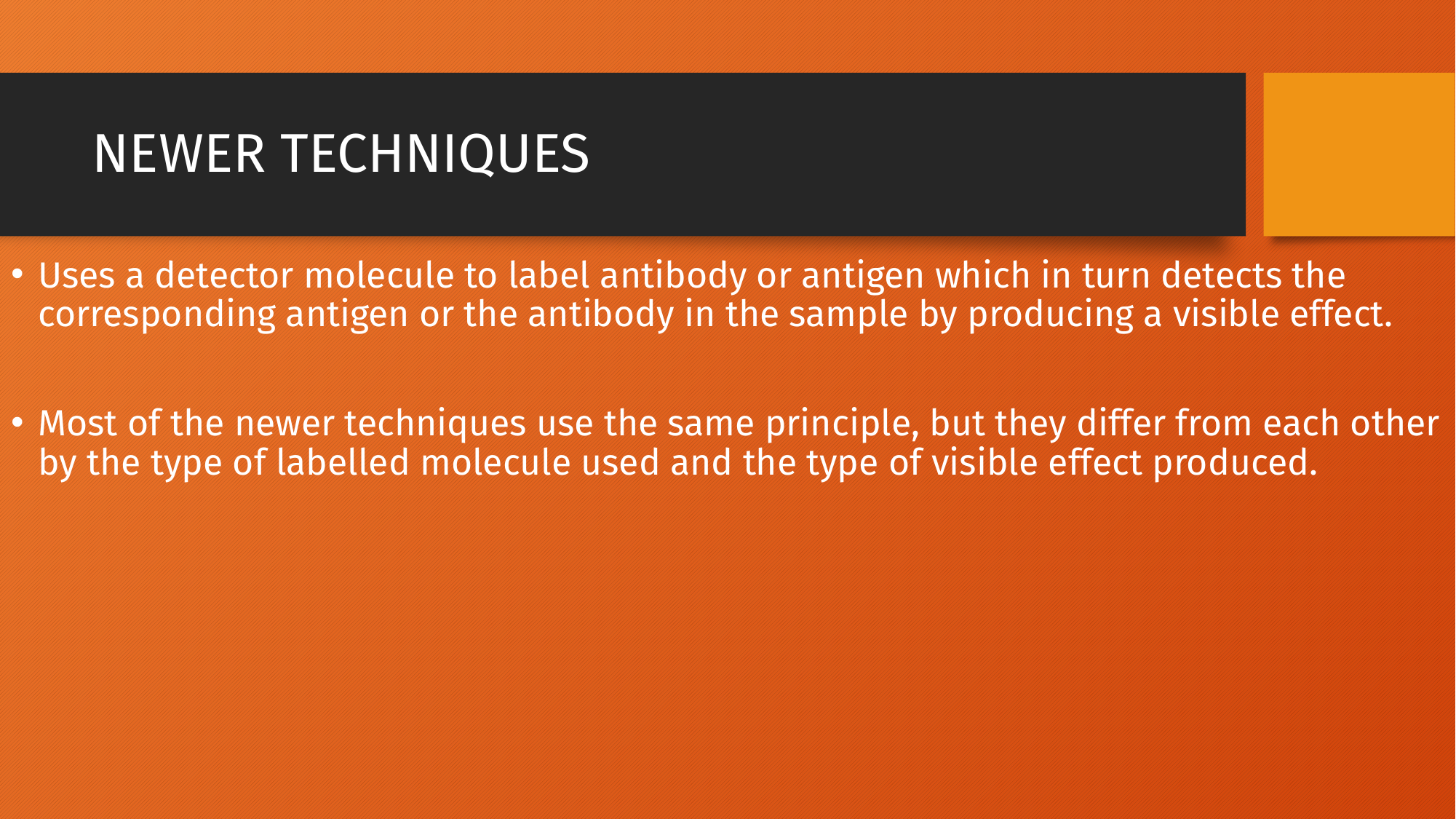

# NEWER TECHNIQUES
Uses a detector molecule to label antibody or antigen which in turn detects the corresponding antigen or the antibody in the sample by producing a visible effect.

Most of the newer techniques use the same principle, but they differ from each other by the type of labelled molecule used and the type of visible effect produced.